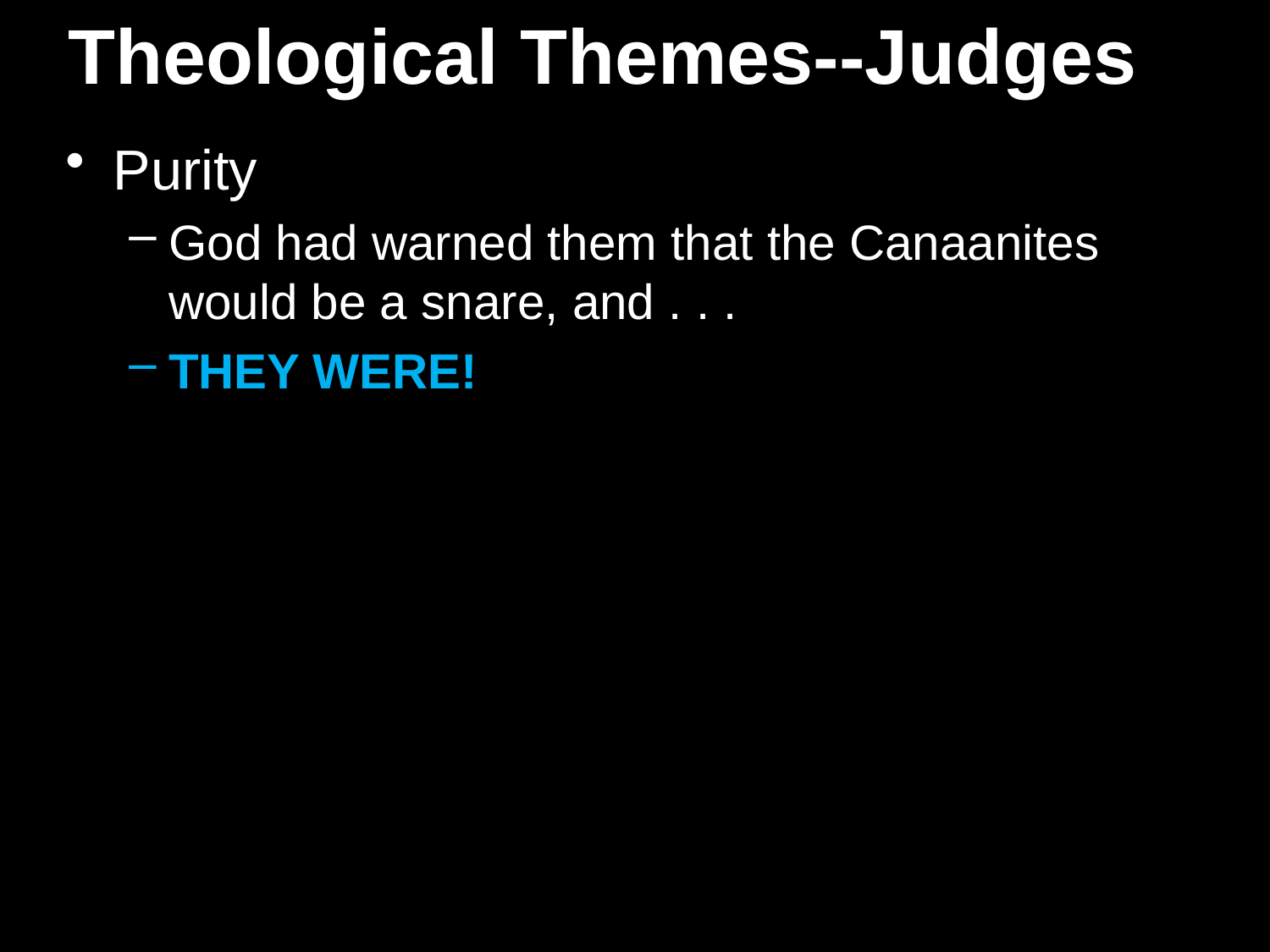

# Theological Themes--Judges
Purity
God had warned them that the Canaanites would be a snare, and . . .
THEY WERE!